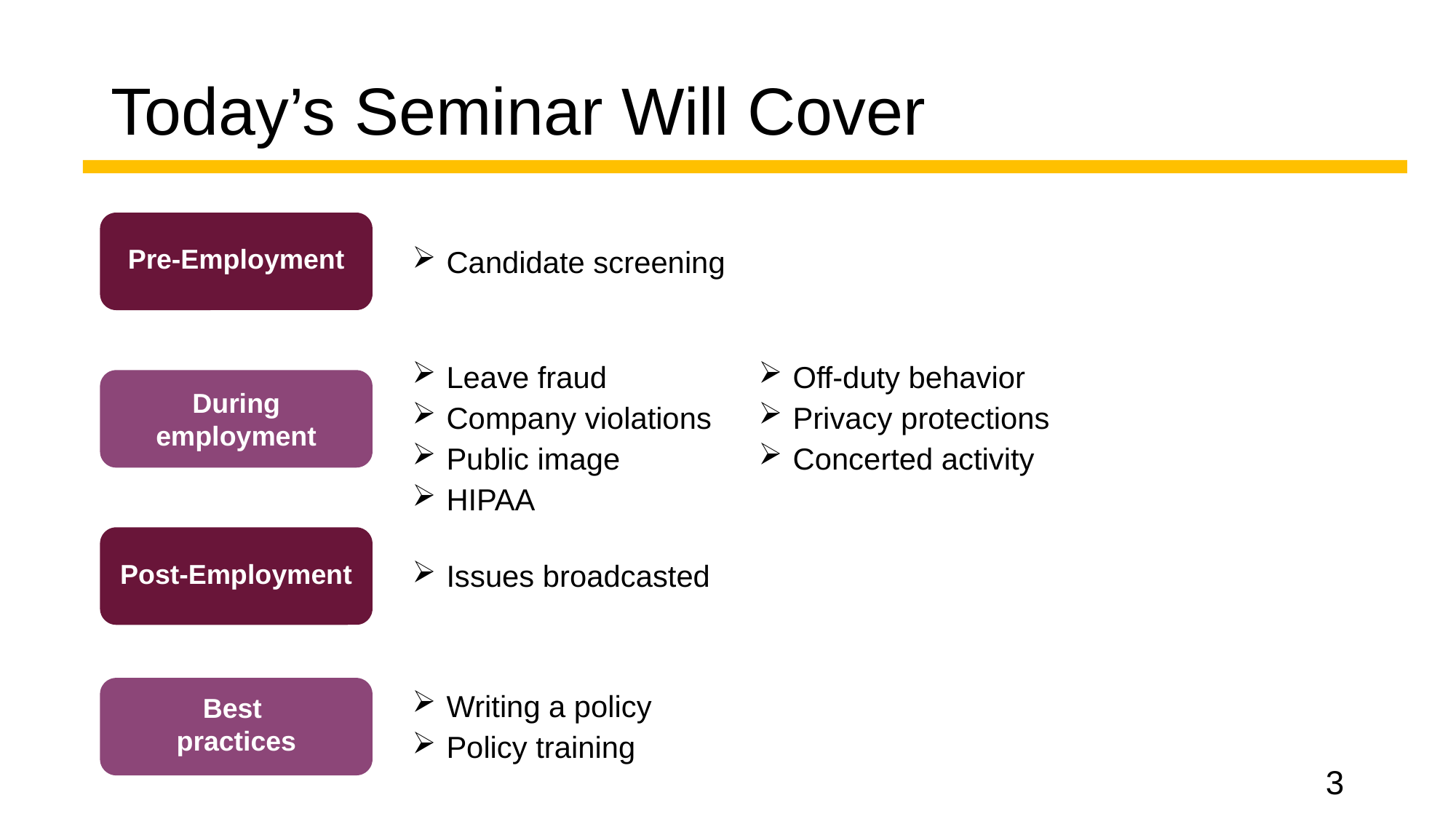

# Today’s Seminar Will Cover

Pre-Employment
Candidate screening
Leave fraud
Company violations
Public image
HIPAA
Off-duty behavior
Privacy protections
Concerted activity

During employment

Post-Employment
Issues broadcasted

Writing a policy
Policy training
Best
practices
3